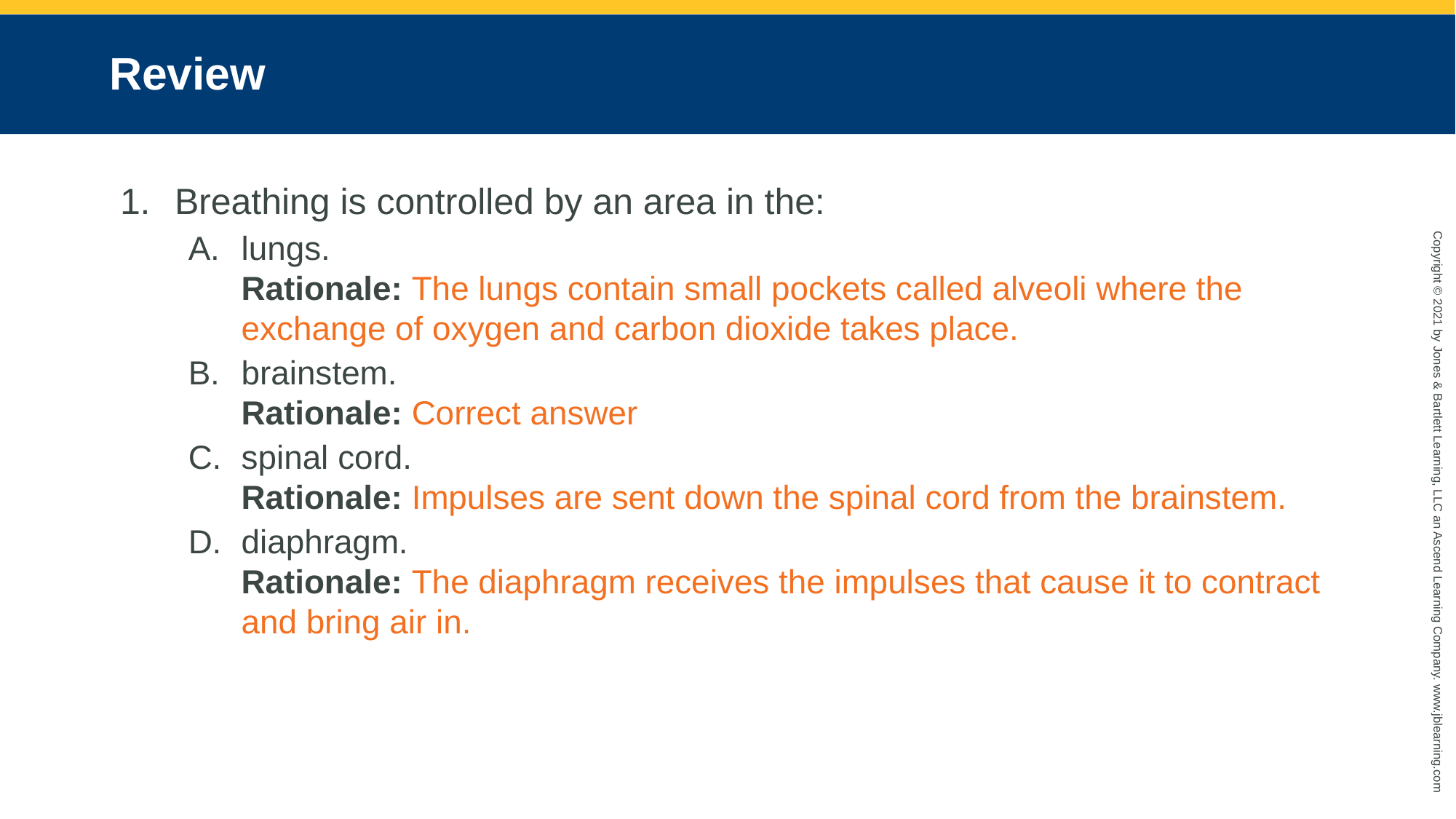

# Review
Breathing is controlled by an area in the:
lungs.
Rationale: The lungs contain small pockets called alveoli where the exchange of oxygen and carbon dioxide takes place.
brainstem.
Rationale: Correct answer
spinal cord.
Rationale: Impulses are sent down the spinal cord from the brainstem.
diaphragm.
Rationale: The diaphragm receives the impulses that cause it to contract and bring air in.